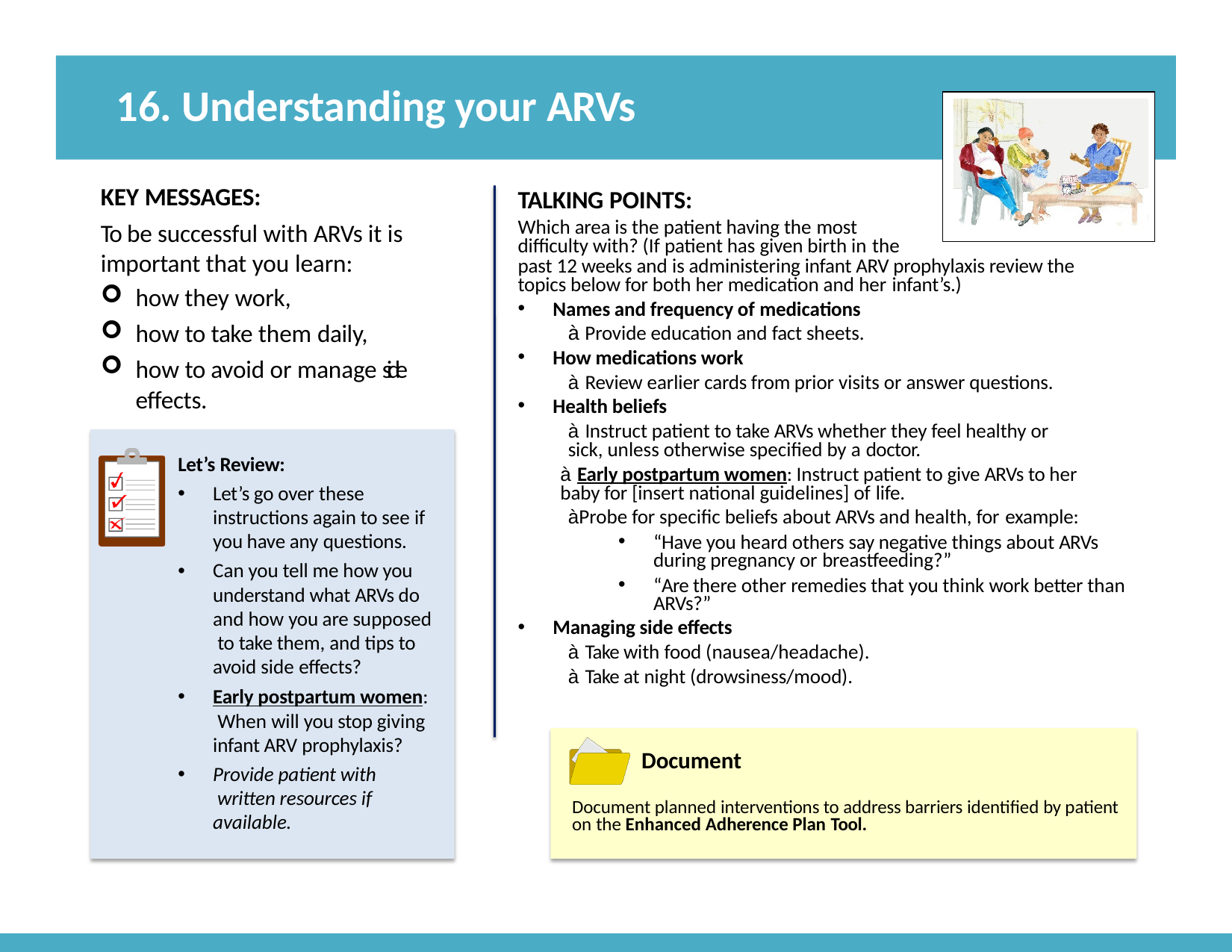

# 16. Understanding your ARVs

KEY MESSAGES:
To be successful with ARVs it is  important that you learn:
how they work,
how to take them daily,
how to avoid or manage side  effects.
TALKING POINTS:
Which area is the patient having the most

difficulty with? (If patient has given birth in the
past 12 weeks and is administering infant ARV prophylaxis review the  topics below for both her medication and her infant’s.)
Names and frequency of medications
à Provide education and fact sheets.
How medications work
à Review earlier cards from prior visits or answer questions.
Health beliefs
à Instruct patient to take ARVs whether they feel healthy or  sick, unless otherwise specified by a doctor.
à Early postpartum women: Instruct patient to give ARVs to her  baby for [insert national guidelines] of life.
àProbe for specific beliefs about ARVs and health, for example:
“Have you heard others say negative things about ARVs  during pregnancy or breastfeeding?”
“Are there other remedies that you think work better than  ARVs?”
Managing side effects
à Take with food (nausea/headache).
à Take at night (drowsiness/mood).

Let’s Review:
Let’s go over these  instructions again to see if  you have any questions.
Can you tell me how you  understand what ARVs do  and how you are supposed  to take them, and tips to  avoid side effects?
Early postpartum women:  When will you stop giving  infant ARV prophylaxis?
Provide patient with  written resources if  available.

Document

Document planned interventions to address barriers identified by patient  on the Enhanced Adherence Plan Tool.